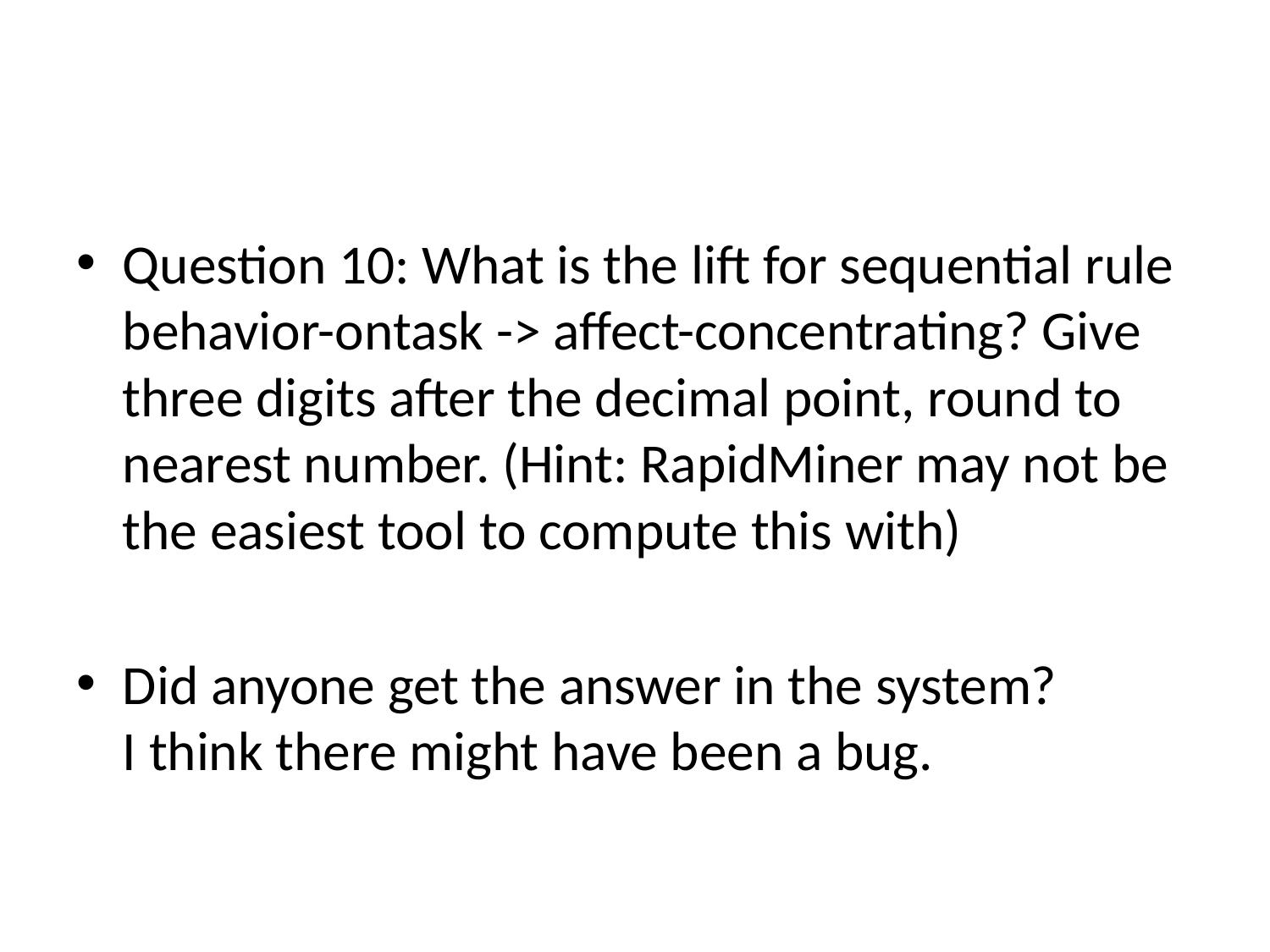

#
Question 10: What is the lift for sequential rule behavior-ontask -> affect-concentrating? Give three digits after the decimal point, round to nearest number. (Hint: RapidMiner may not be the easiest tool to compute this with)

Did anyone get the answer in the system?
I think there might have been a bug.